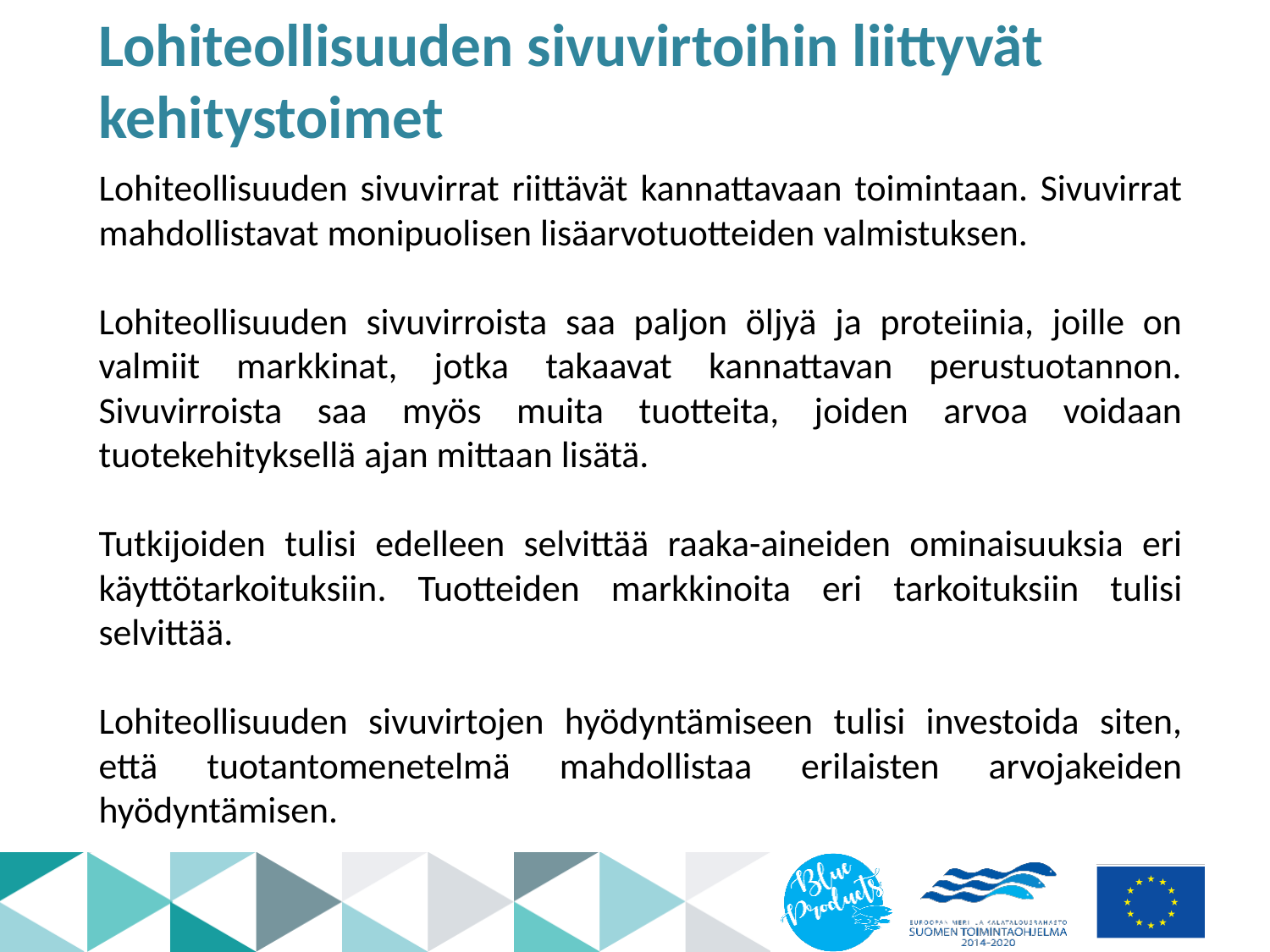

# Lohiteollisuuden sivuvirtoihin liittyvät kehitystoimet
Lohiteollisuuden sivuvirrat riittävät kannattavaan toimintaan. Sivuvirrat mahdollistavat monipuolisen lisäarvotuotteiden valmistuksen.

Lohiteollisuuden sivuvirroista saa paljon öljyä ja proteiinia, joille on valmiit markkinat, jotka takaavat kannattavan perustuotannon. Sivuvirroista saa myös muita tuotteita, joiden arvoa voidaan tuotekehityksellä ajan mittaan lisätä.

Tutkijoiden tulisi edelleen selvittää raaka-aineiden ominaisuuksia eri käyttötarkoituksiin. Tuotteiden markkinoita eri tarkoituksiin tulisi selvittää.

Lohiteollisuuden sivuvirtojen hyödyntämiseen tulisi investoida siten, että tuotantomenetelmä mahdollistaa erilaisten arvojakeiden hyödyntämisen.